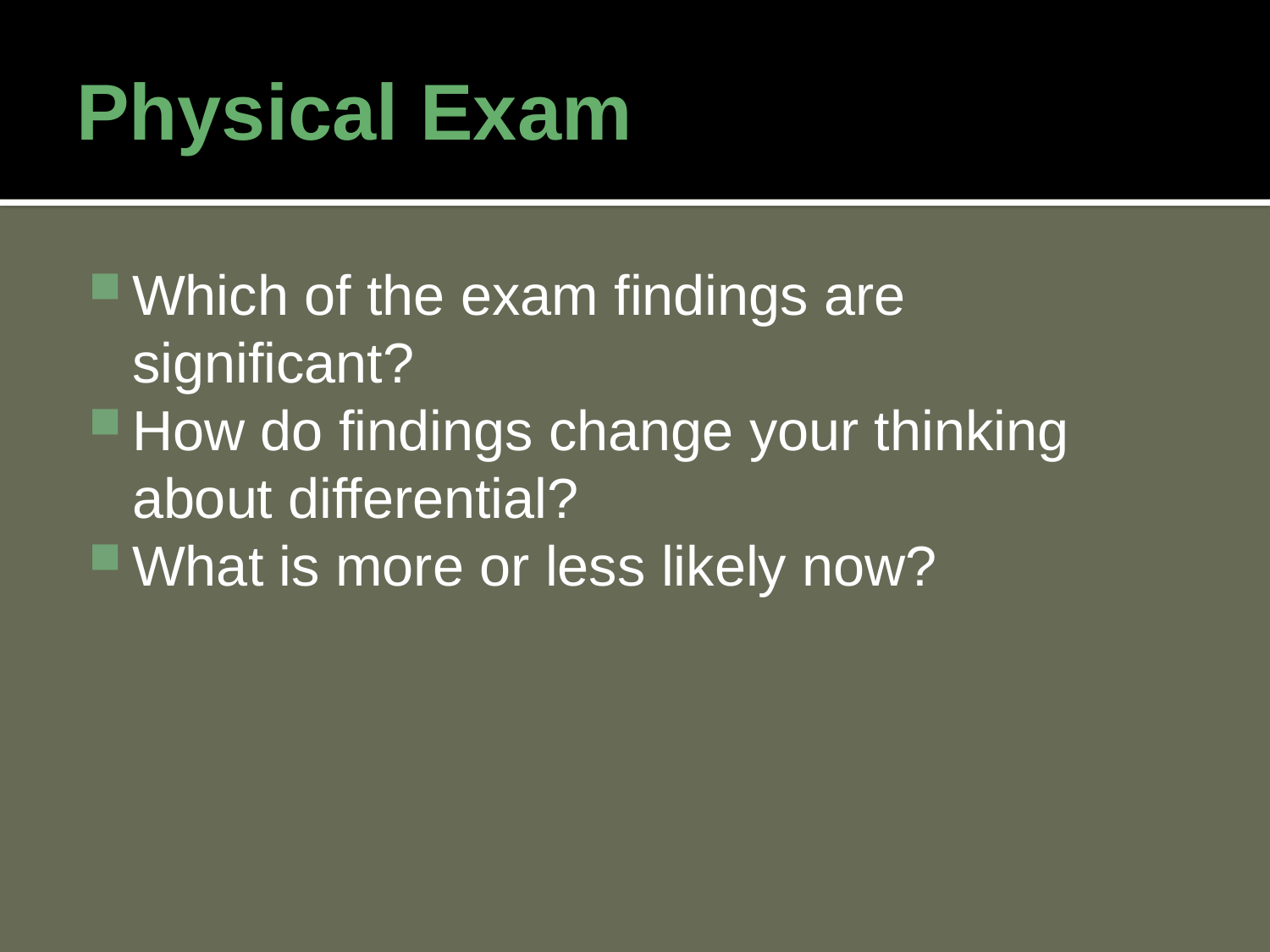

# Physical Exam
Which of the exam findings are significant?
How do findings change your thinking about differential?
What is more or less likely now?